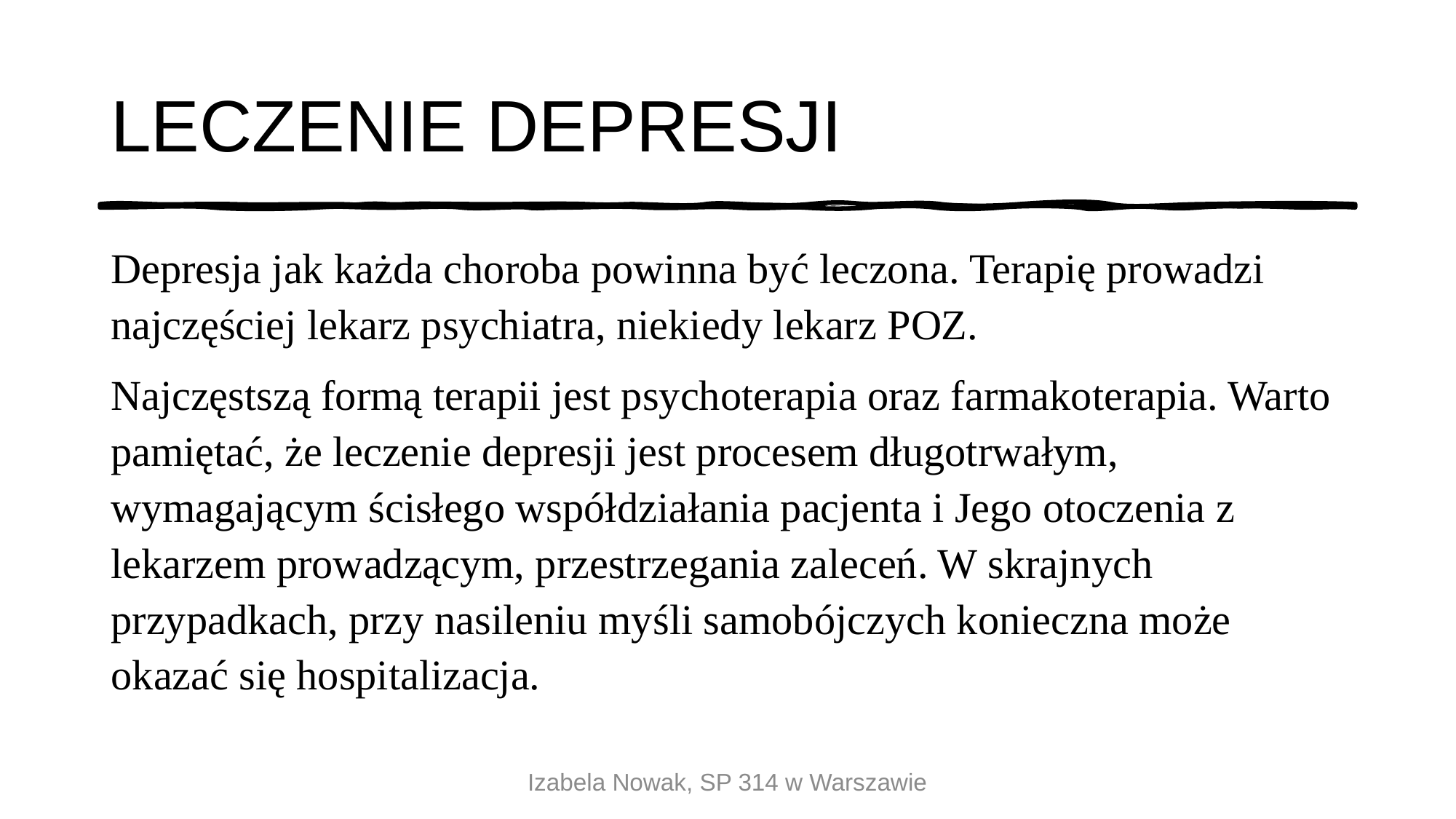

# LECZENIE DEPRESJI
Depresja jak każda choroba powinna być leczona. Terapię prowadzi najczęściej lekarz psychiatra, niekiedy lekarz POZ.
Najczęstszą formą terapii jest psychoterapia oraz farmakoterapia. Warto pamiętać, że leczenie depresji jest procesem długotrwałym, wymagającym ścisłego współdziałania pacjenta i Jego otoczenia z lekarzem prowadzącym, przestrzegania zaleceń. W skrajnych przypadkach, przy nasileniu myśli samobójczych konieczna może okazać się hospitalizacja.

Izabela Nowak, SP 314 w Warszawie